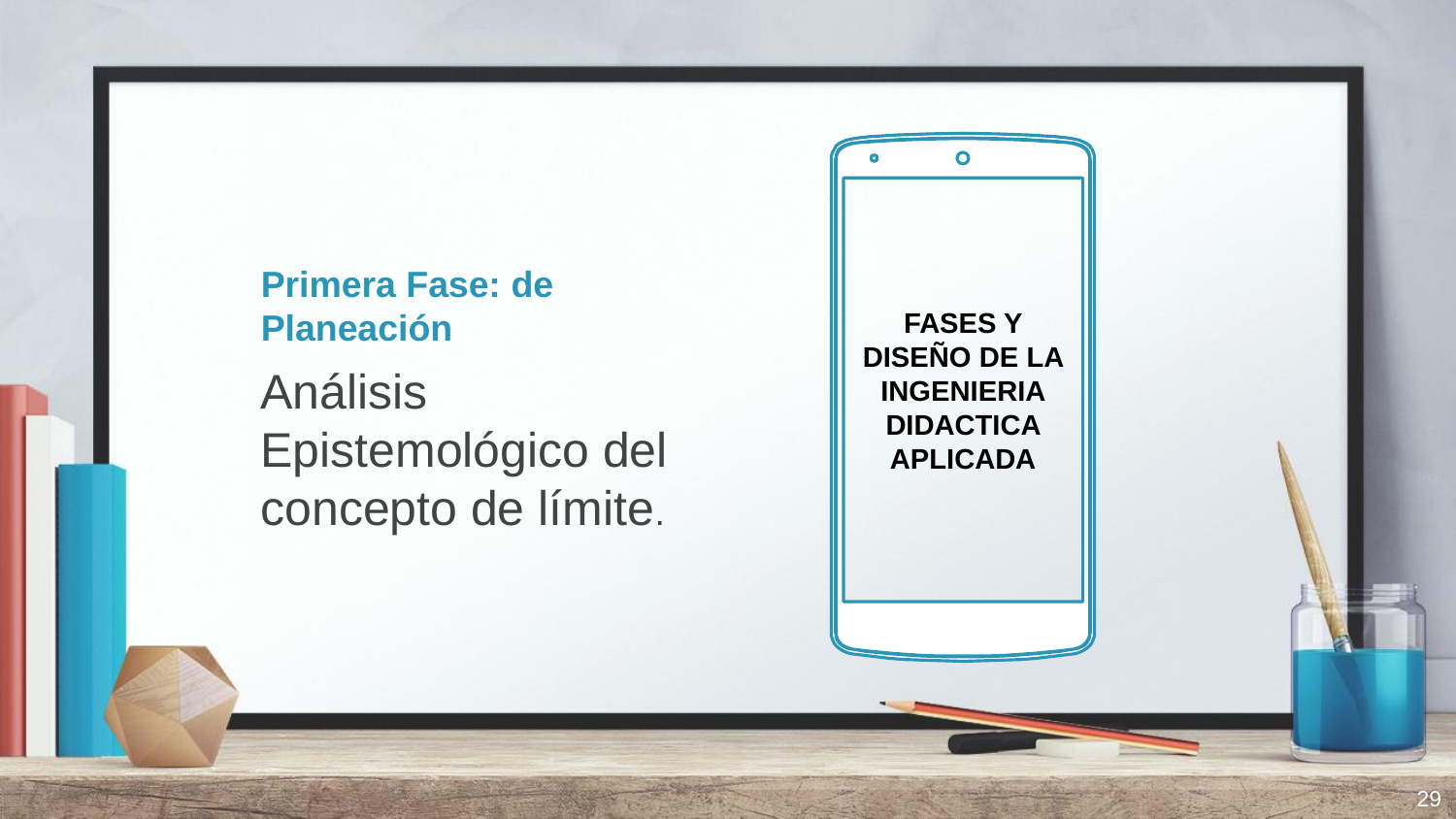

Primera Fase: de Planeación
Análisis Epistemológico del concepto de límite.

FASES Y DISEÑO DE LA INGENIERIA DIDACTICA APLICADA
29